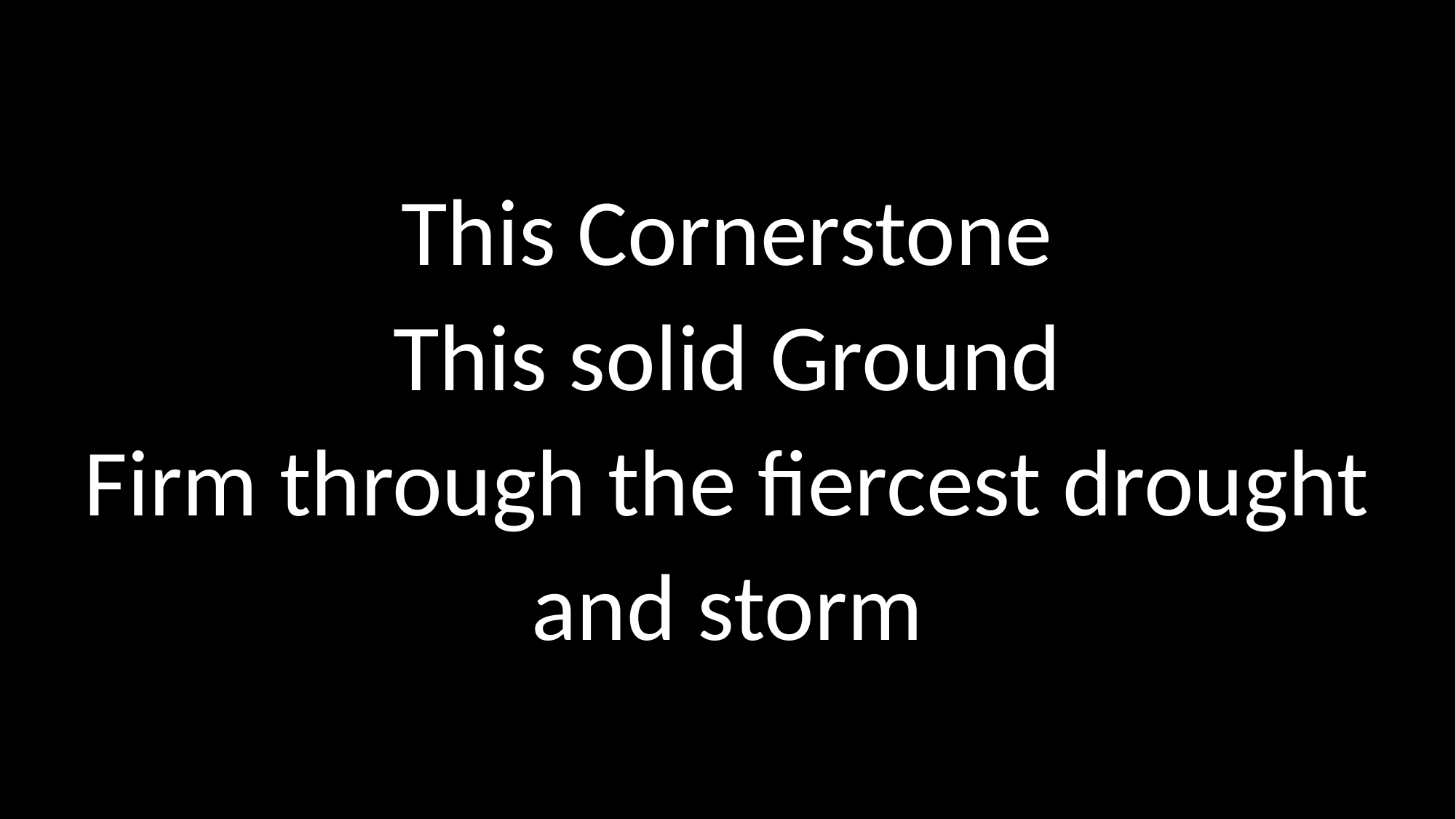

This Cornerstone
This solid Ground
Firm through the fiercest drought and storm